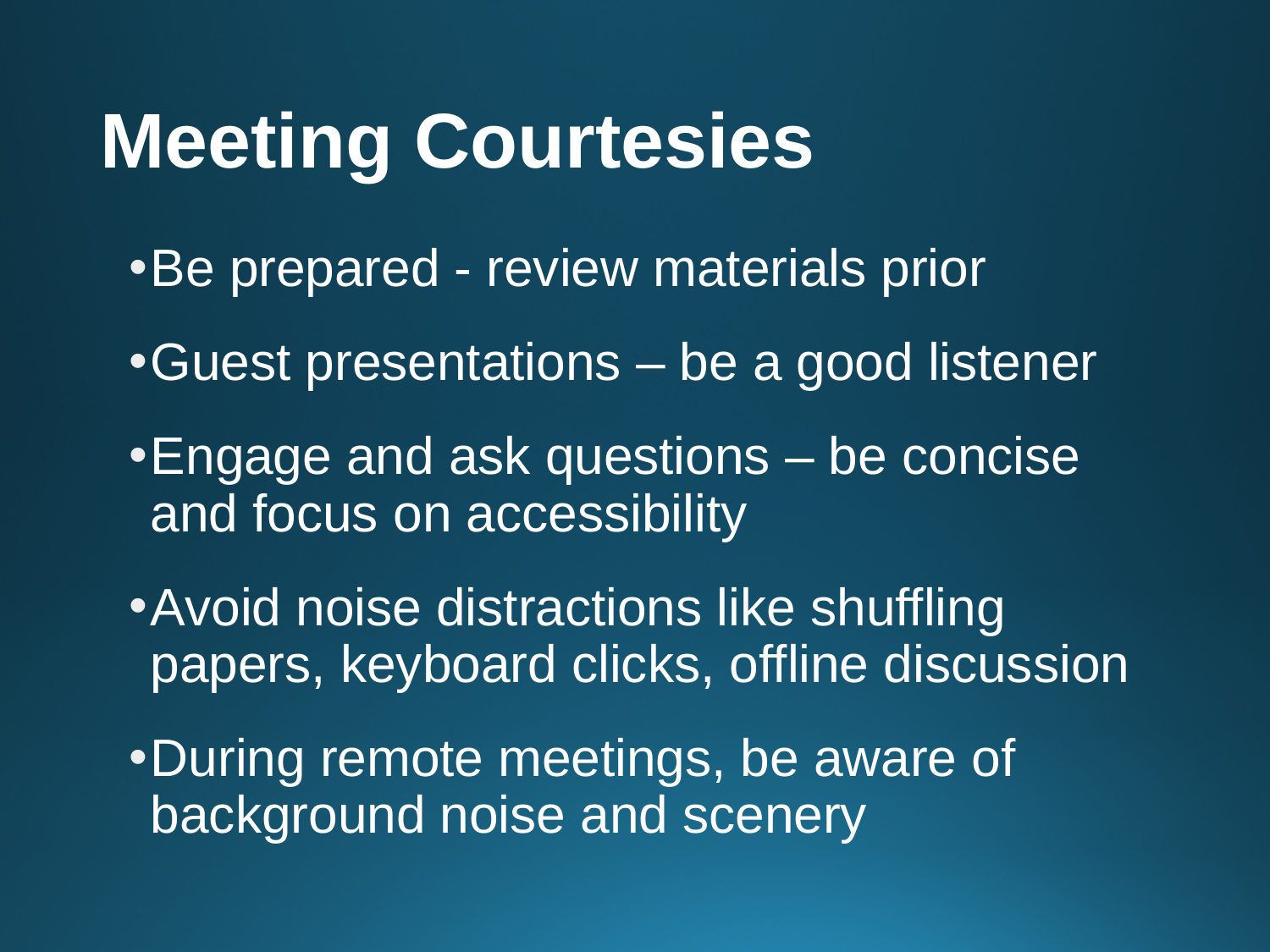

# Meeting Courtesies
Be prepared - review materials prior
Guest presentations – be a good listener
Engage and ask questions – be concise and focus on accessibility
Avoid noise distractions like shuffling papers, keyboard clicks, offline discussion
During remote meetings, be aware of background noise and scenery